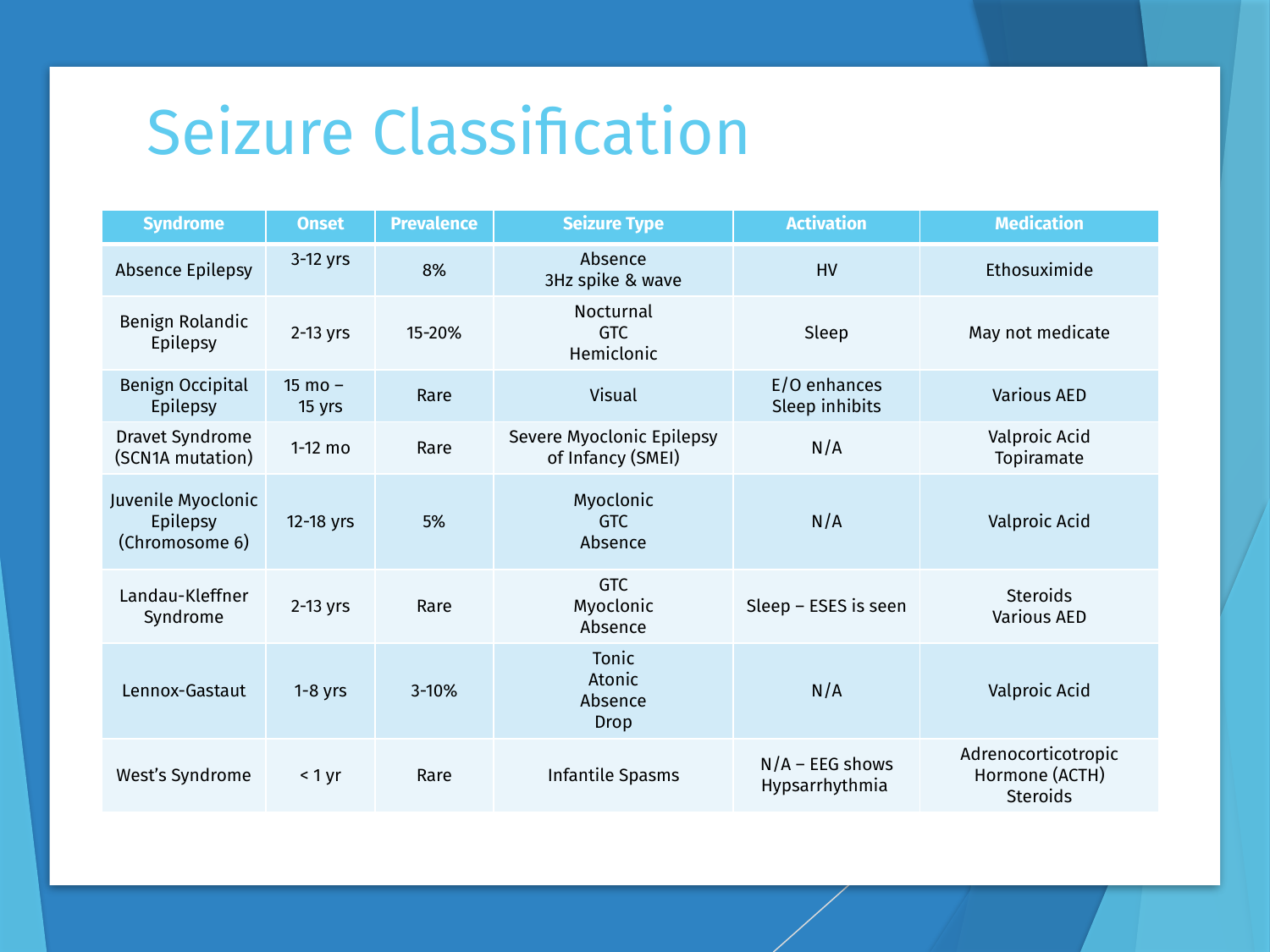

Seizure Classification
| Syndrome | Onset | Prevalence | Seizure Type | Activation | Medication |
| --- | --- | --- | --- | --- | --- |
| Absence Epilepsy | 3-12 yrs | 8% | Absence 3Hz spike & wave | HV | Ethosuximide |
| Benign Rolandic Epilepsy | 2-13 yrs | 15-20% | Nocturnal GTC Hemiclonic | Sleep | May not medicate |
| Benign Occipital Epilepsy | 15 mo – 15 yrs | Rare | Visual | E/O enhances Sleep inhibits | Various AED |
| Dravet Syndrome (SCN1A mutation) | 1-12 mo | Rare | Severe Myoclonic Epilepsy of Infancy (SMEI) | N/A | Valproic Acid Topiramate |
| Juvenile Myoclonic Epilepsy (Chromosome 6) | 12-18 yrs | 5% | Myoclonic GTC Absence | N/A | Valproic Acid |
| Landau-Kleffner Syndrome | 2-13 yrs | Rare | GTC Myoclonic Absence | Sleep – ESES is seen | Steroids Various AED |
| Lennox-Gastaut | 1-8 yrs | 3-10% | Tonic Atonic Absence Drop | N/A | Valproic Acid |
| West’s Syndrome | < 1 yr | Rare | Infantile Spasms | N/A – EEG shows Hypsarrhythmia | Adrenocorticotropic Hormone (ACTH) Steroids |